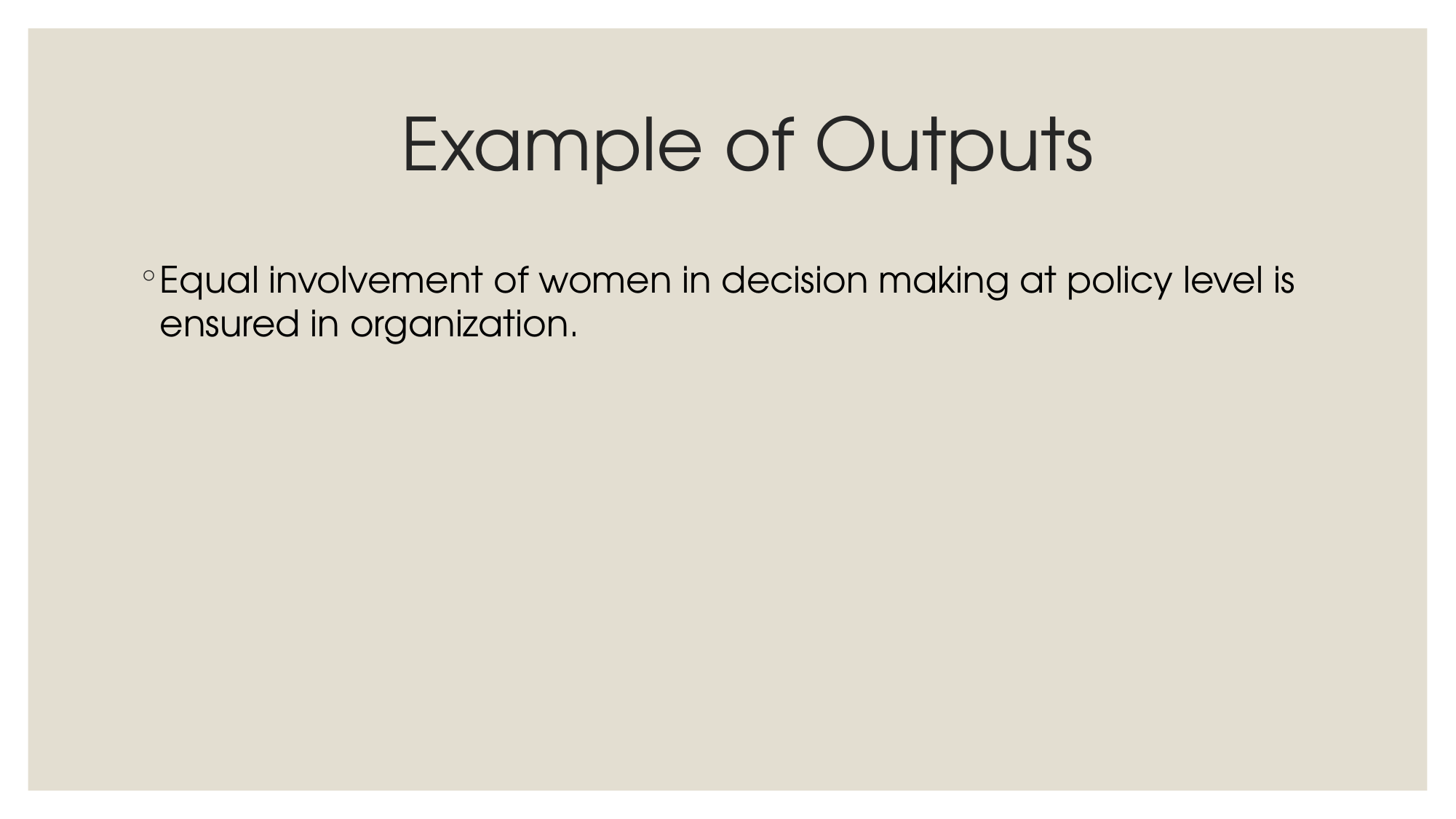

# Example of Outputs
Equal involvement of women in decision making at policy level is ensured in organization.